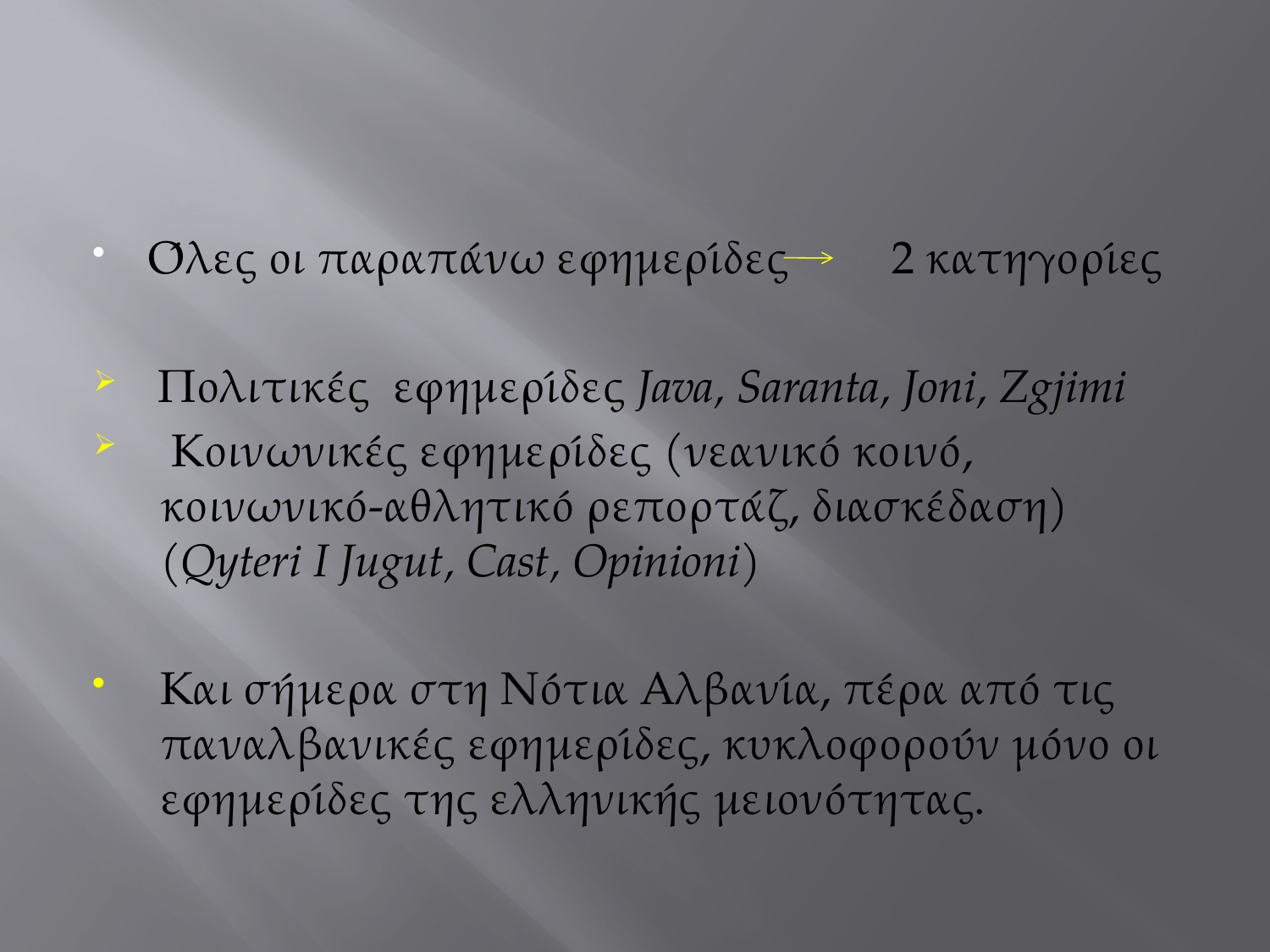

#
Όλες οι παραπάνω εφημερίδες         2 κατηγορίες

 Πολιτικές  εφημερίδες Java, Saranta, Joni, Zgjimi
 Κοινωνικές εφημερίδες (νεανικό κοινό, κοινωνικό-αθλητικό ρεπορτάζ, διασκέδαση) (Qyteri I Jugut, Cast, Opinioni)

Και σήμερα στη Νότια Αλβανία, πέρα από τις παναλβανικές εφημερίδες, κυκλοφορούν μόνο οι εφημερίδες της ελληνικής μειονότητας.